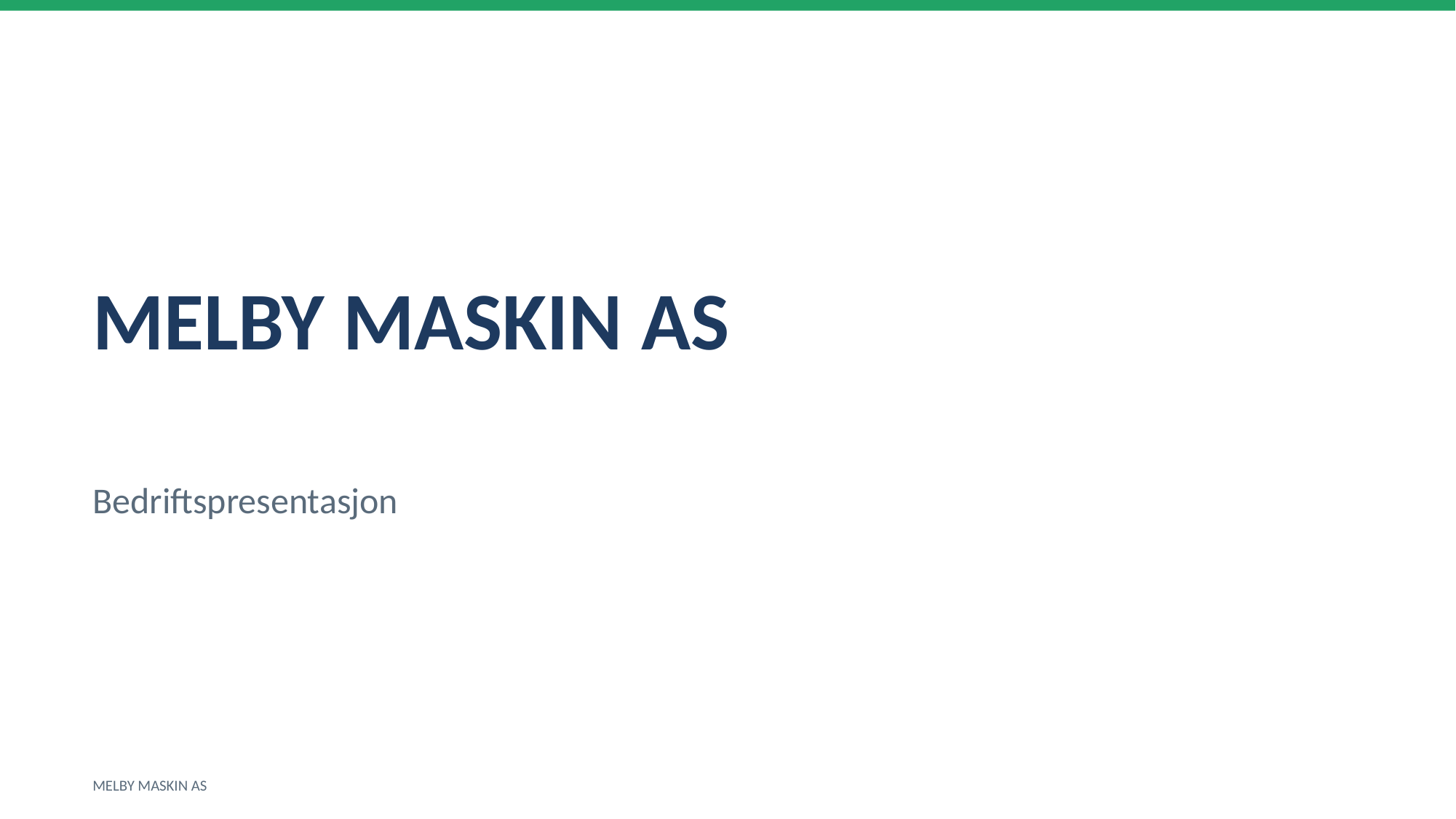

MELBY MASKIN AS
Bedriftspresentasjon
MELBY MASKIN AS